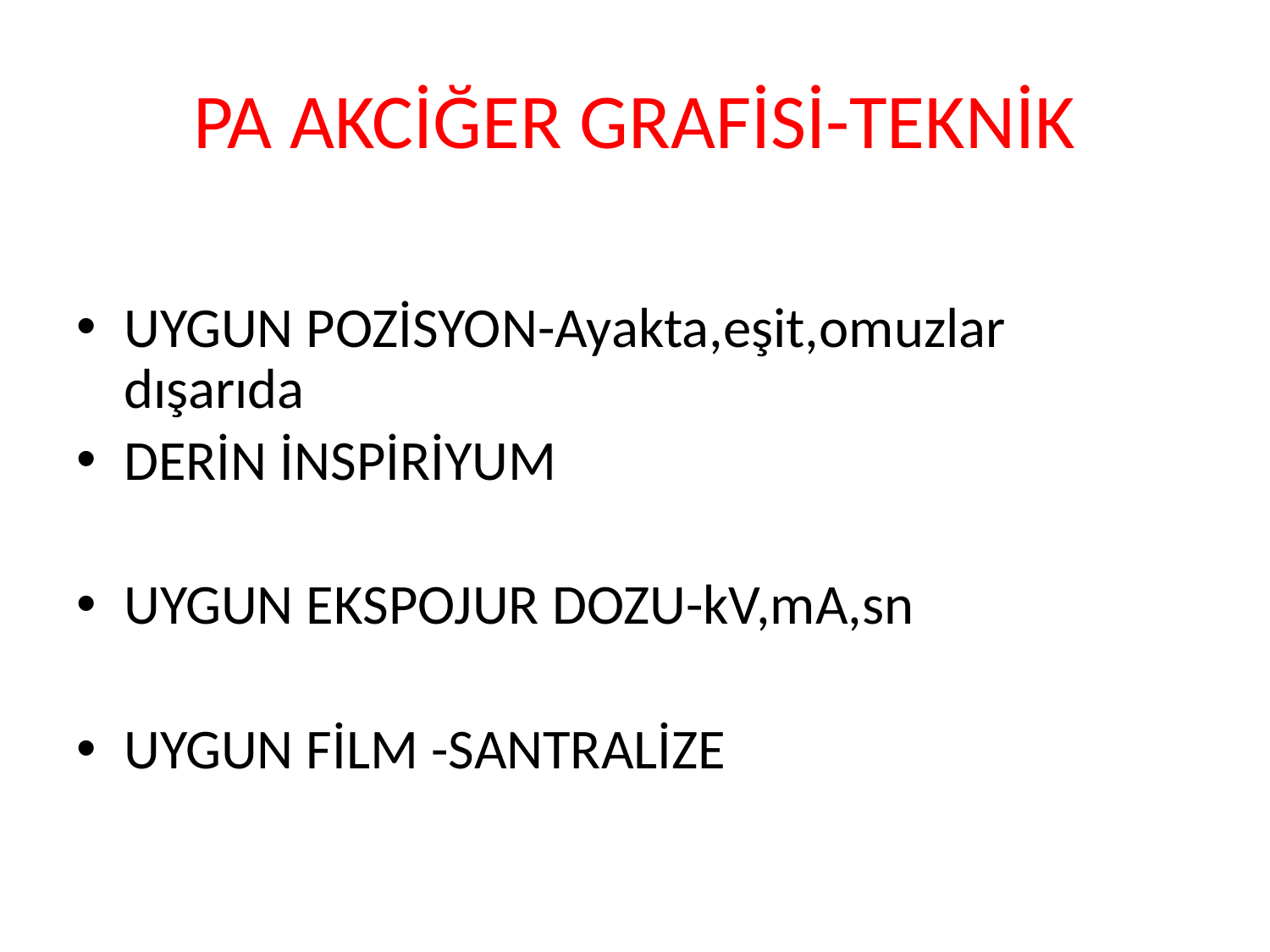

# PA AKCİĞER GRAFİSİ-TEKNİK
UYGUN POZİSYON-Ayakta,eşit,omuzlar dışarıda
DERİN İNSPİRİYUM

UYGUN EKSPOJUR DOZU-kV,mA,sn

UYGUN FİLM -SANTRALİZE